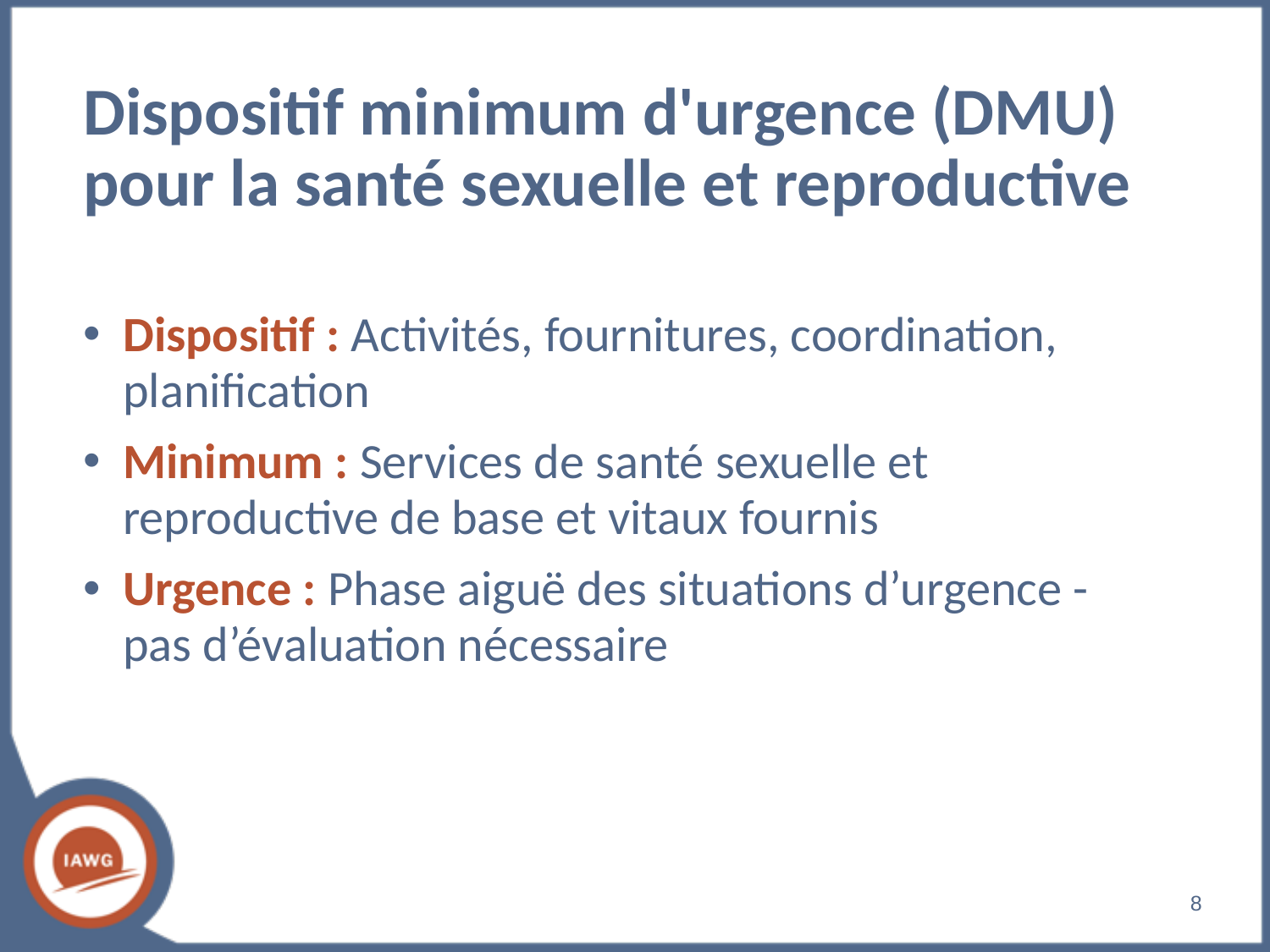

# Dispositif minimum d'urgence (DMU) pour la santé sexuelle et reproductive
Dispositif : Activités, fournitures, coordination, planification
Minimum : Services de santé sexuelle et reproductive de base et vitaux fournis
Urgence : Phase aiguë des situations d’urgence - pas d’évaluation nécessaire

8